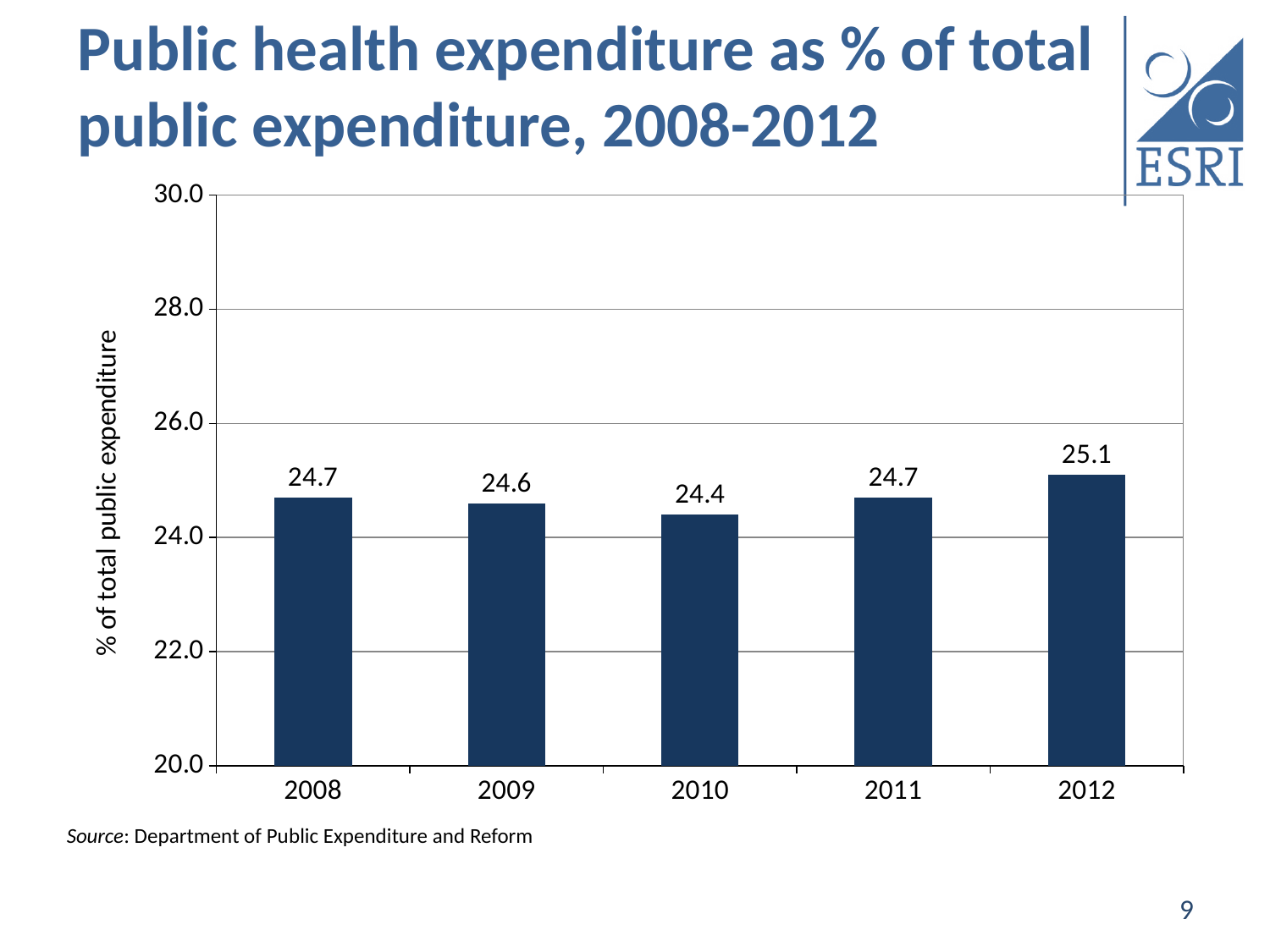

# Public health expenditure as % of total public expenditure, 2008-2012

### Chart

| Category | %  |
|---|---|
| 2008 | 24.7 |
| 2009 | 24.6 |
| 2010 | 24.4 |
| 2011 | 24.7 |
| 2012 | 25.1 |
Source: Department of Public Expenditure and Reform
9